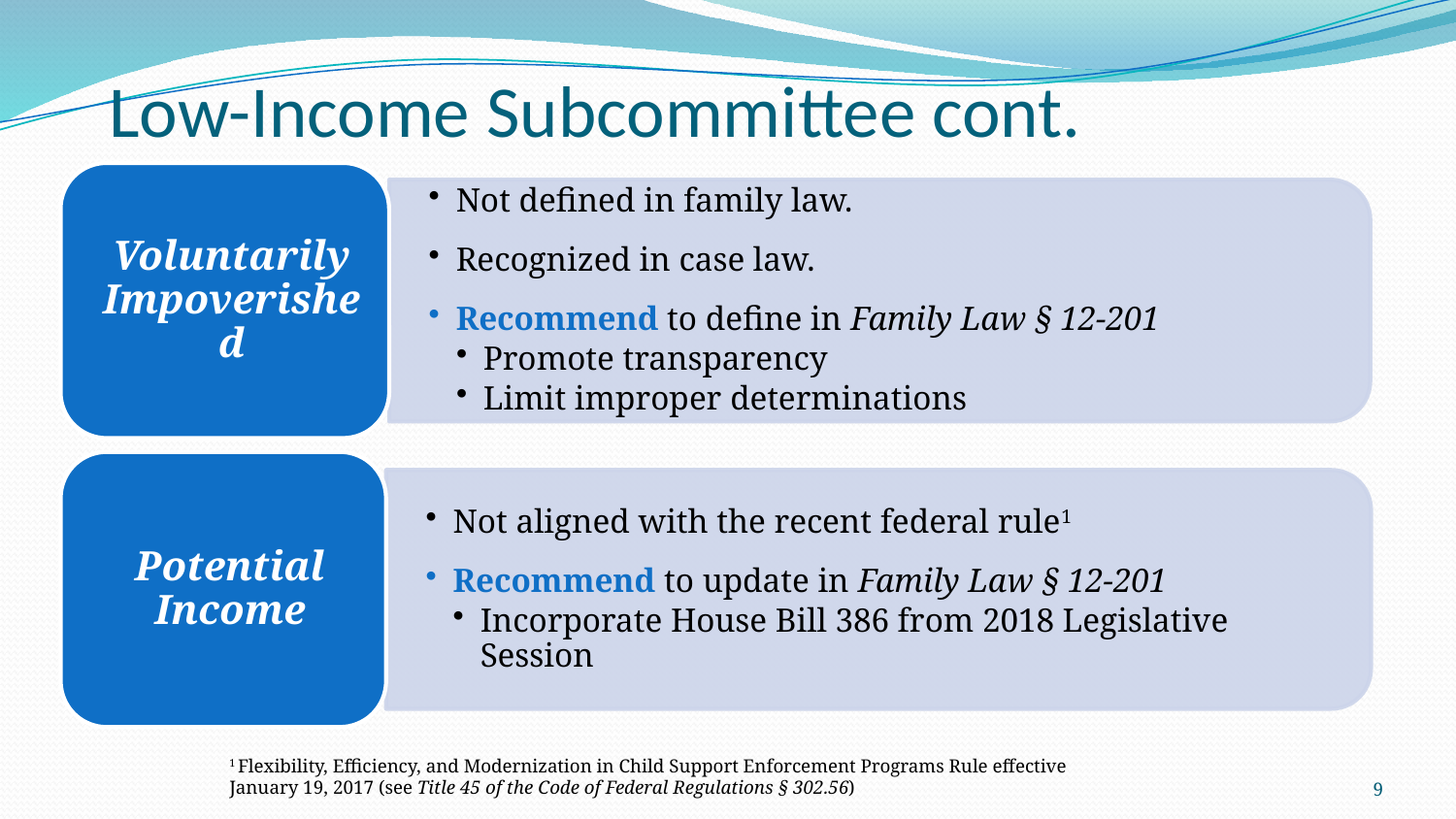

# Low-Income Subcommittee cont.
Not defined in family law.
Recognized in case law.
Recommend to define in Family Law § 12-201
Promote transparency
Limit improper determinations
Voluntarily Impoverished
Not aligned with the recent federal rule1
Recommend to update in Family Law § 12-201
Incorporate House Bill 386 from 2018 Legislative Session
Potential Income
1 Flexibility, Efficiency, and Modernization in Child Support Enforcement Programs Rule effective January 19, 2017 (see Title 45 of the Code of Federal Regulations § 302.56)
9